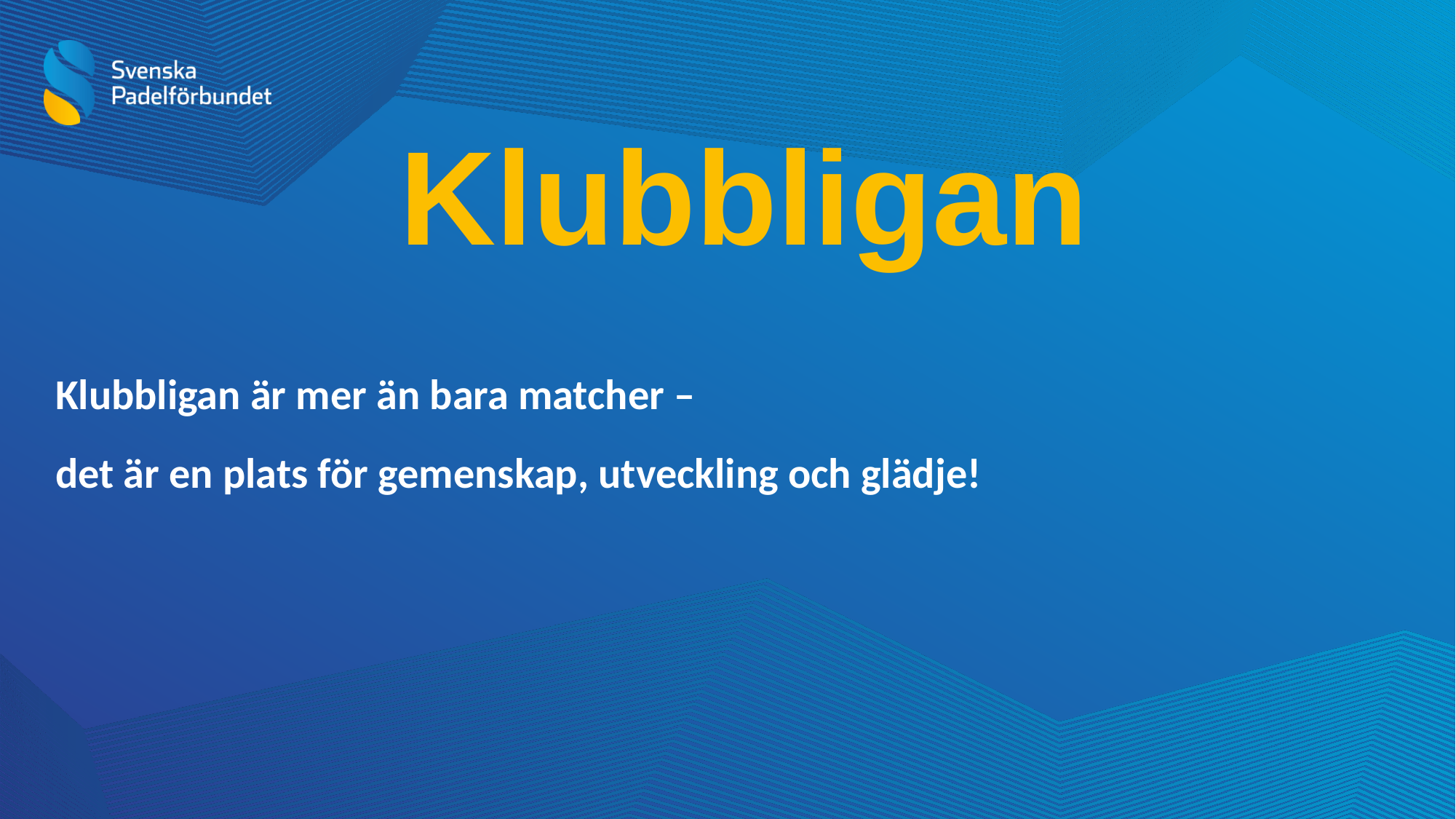

Klubbligan

Klubbligan är mer än bara matcher –
det är en plats för gemenskap, utveckling och glädje!